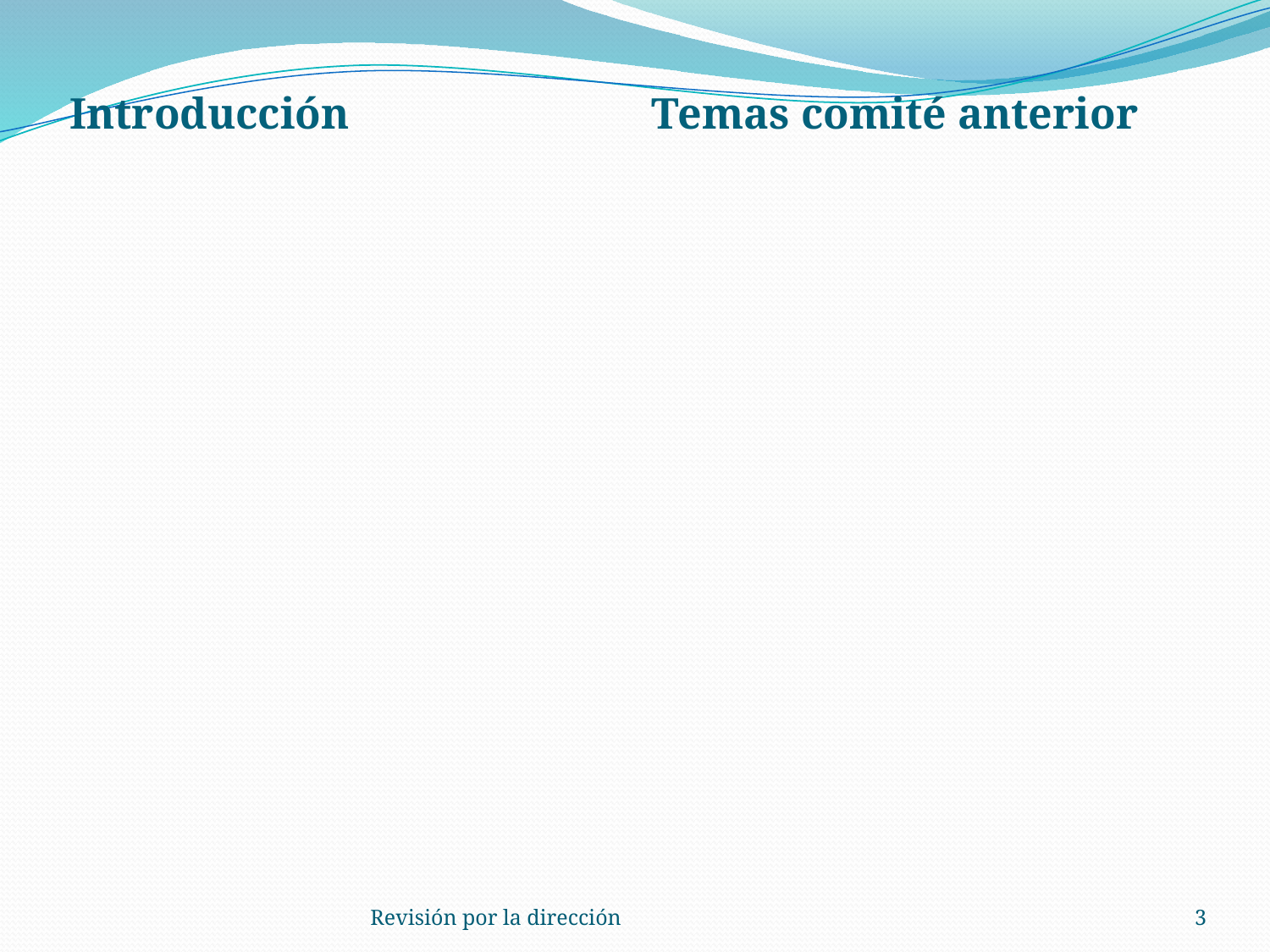

Introducción
Temas comité anterior

Revisión por la dirección
3